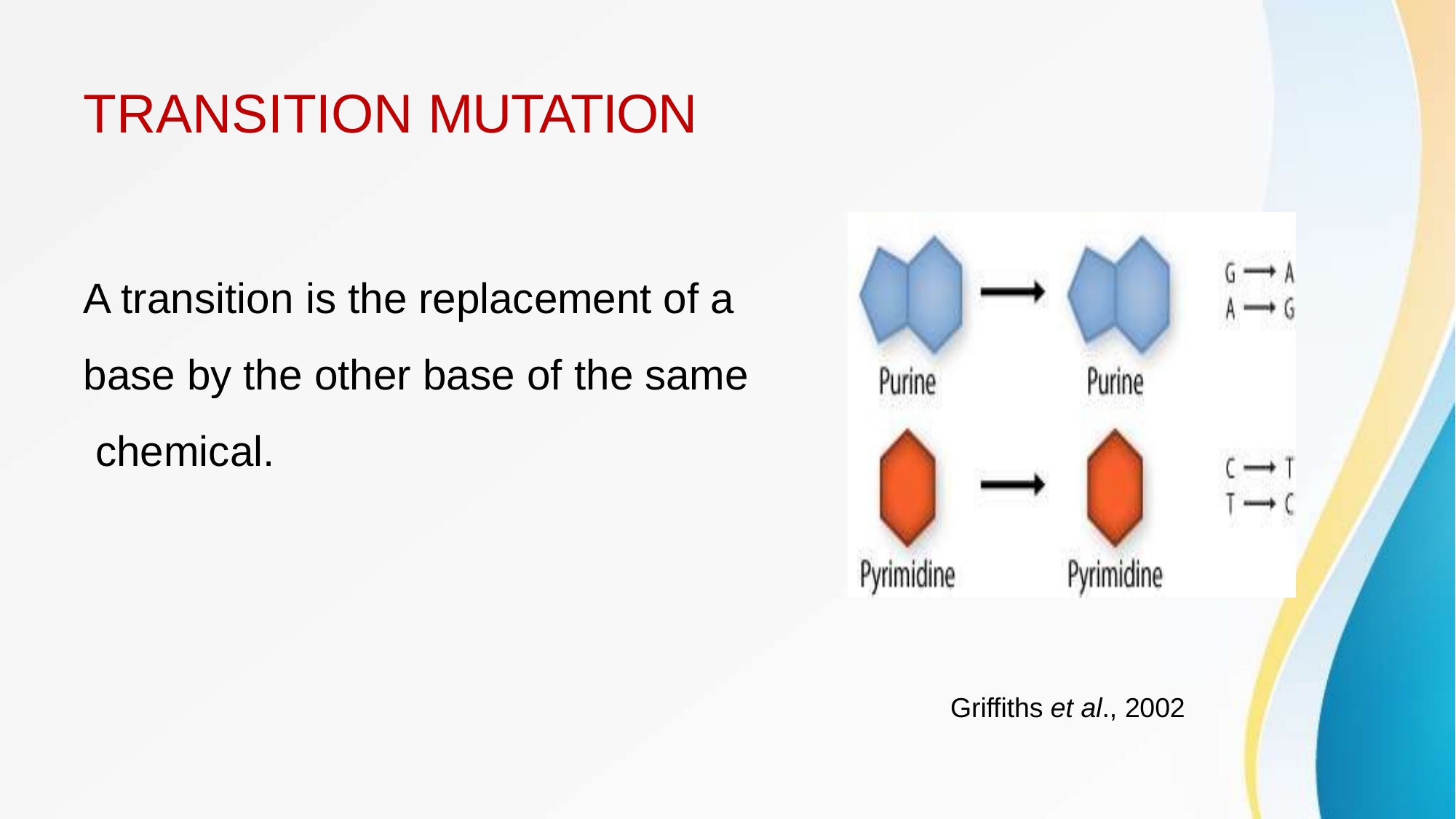

# TRANSITION MUTATION

A transition is the replacement of a  base by the other base of the same  chemical.
Griffiths et al., 2002